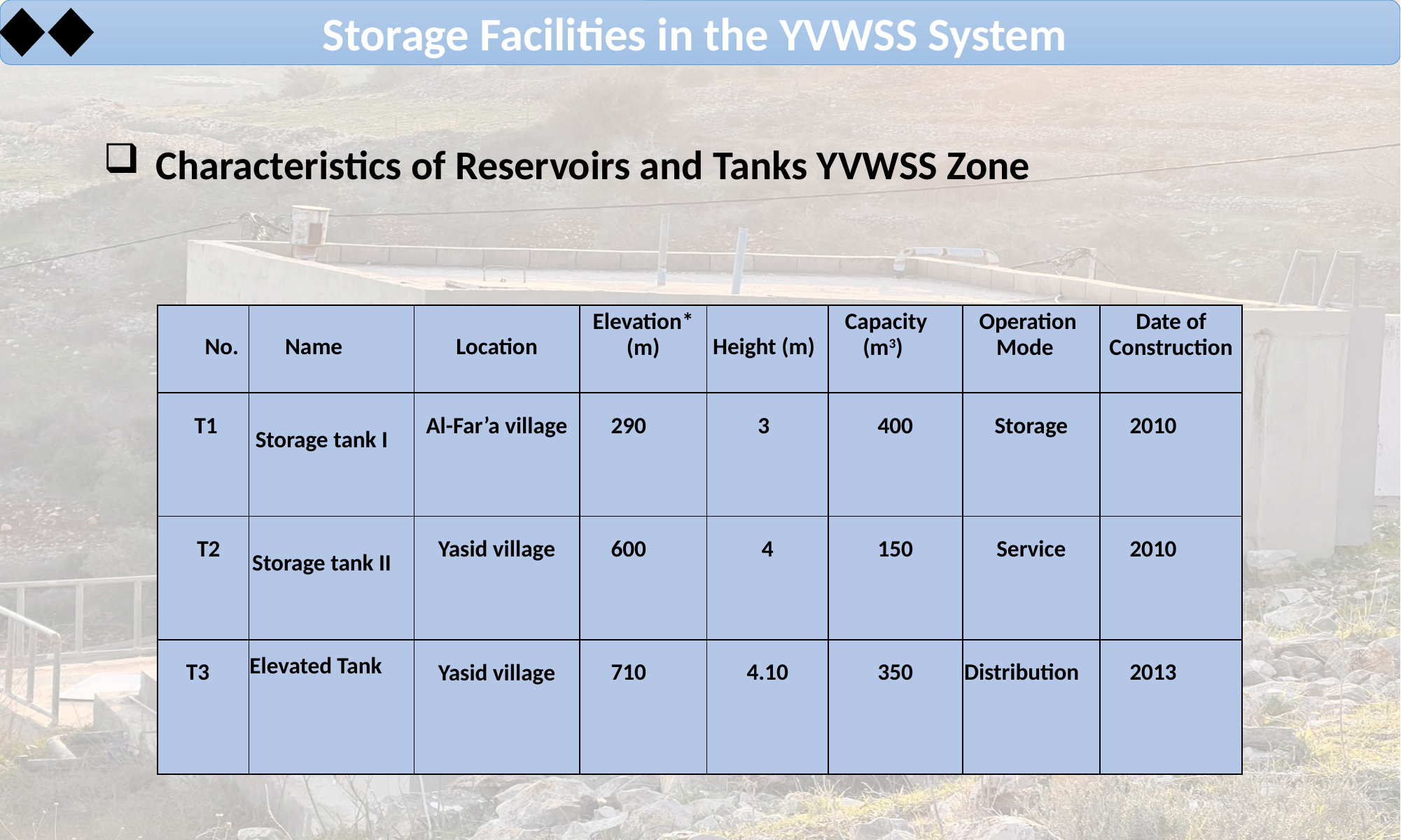

Storage Facilities in the YVWSS System

Characteristics of Reservoirs and Tanks YVWSS Zone
| No. | Name | Location | Elevation\* (m) | Height (m) | Capacity (m3) | Operation Mode | Date of Construction |
| --- | --- | --- | --- | --- | --- | --- | --- |
| T1 | Storage tank I | Al-Far’a village | 290 | 3 | 400 | Storage | 2010 |
| T2 | Storage tank II | Yasid village | 600 | 4 | 150 | Service | 2010 |
| T3 | Elevated Tank | Yasid village | 710 | 4.10 | 350 | Distribution | 2013 |